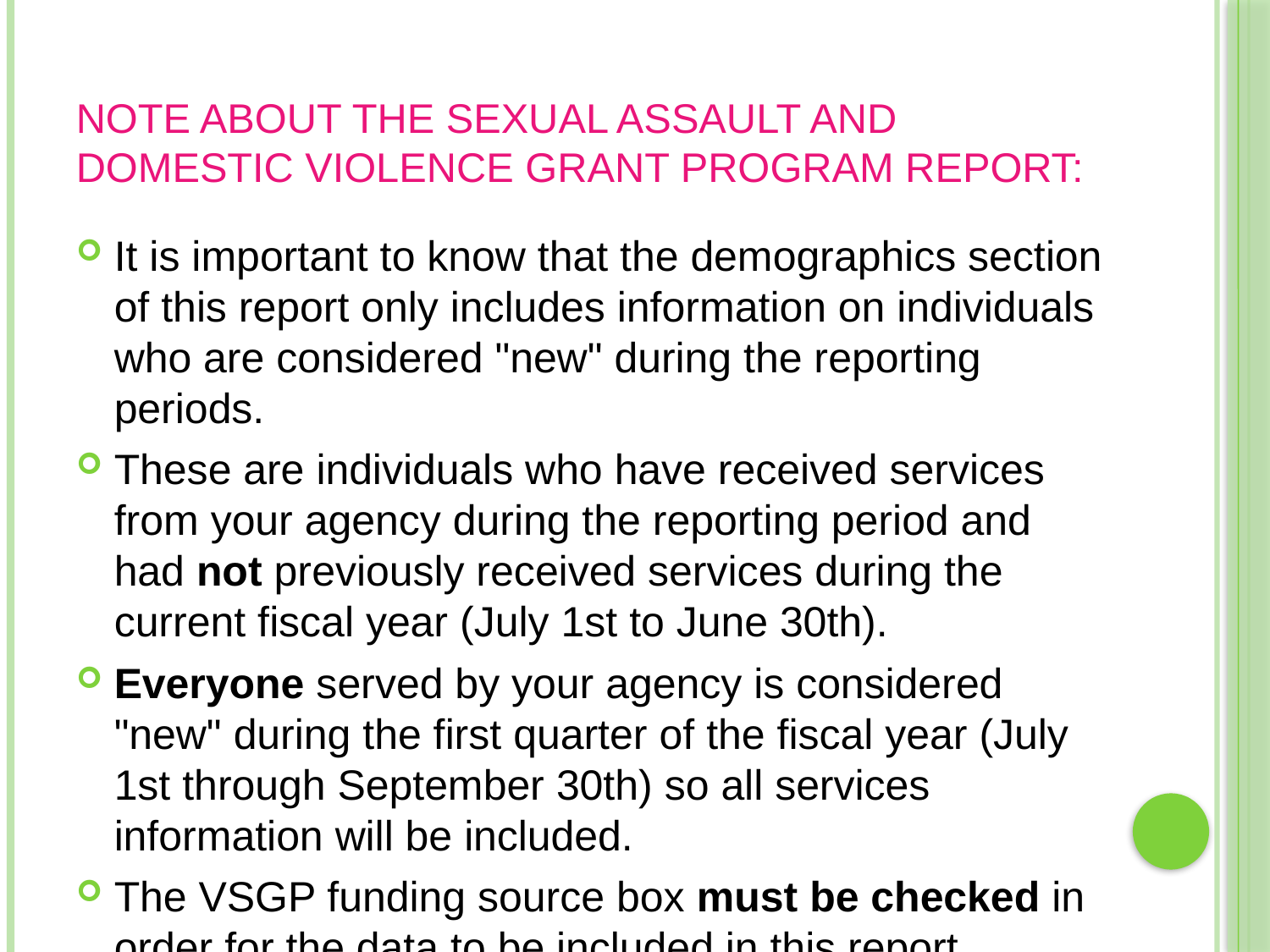

# Note about the Sexual Assault and Domestic Violence Grant Program Report:
It is important to know that the demographics section of this report only includes information on individuals who are considered "new" during the reporting periods.
These are individuals who have received services from your agency during the reporting period and had not previously received services during the current fiscal year (July 1st to June 30th).
Everyone served by your agency is considered "new" during the first quarter of the fiscal year (July 1st through September 30th) so all services information will be included.
The VSGP funding source box must be checked in order for the data to be included in this report.